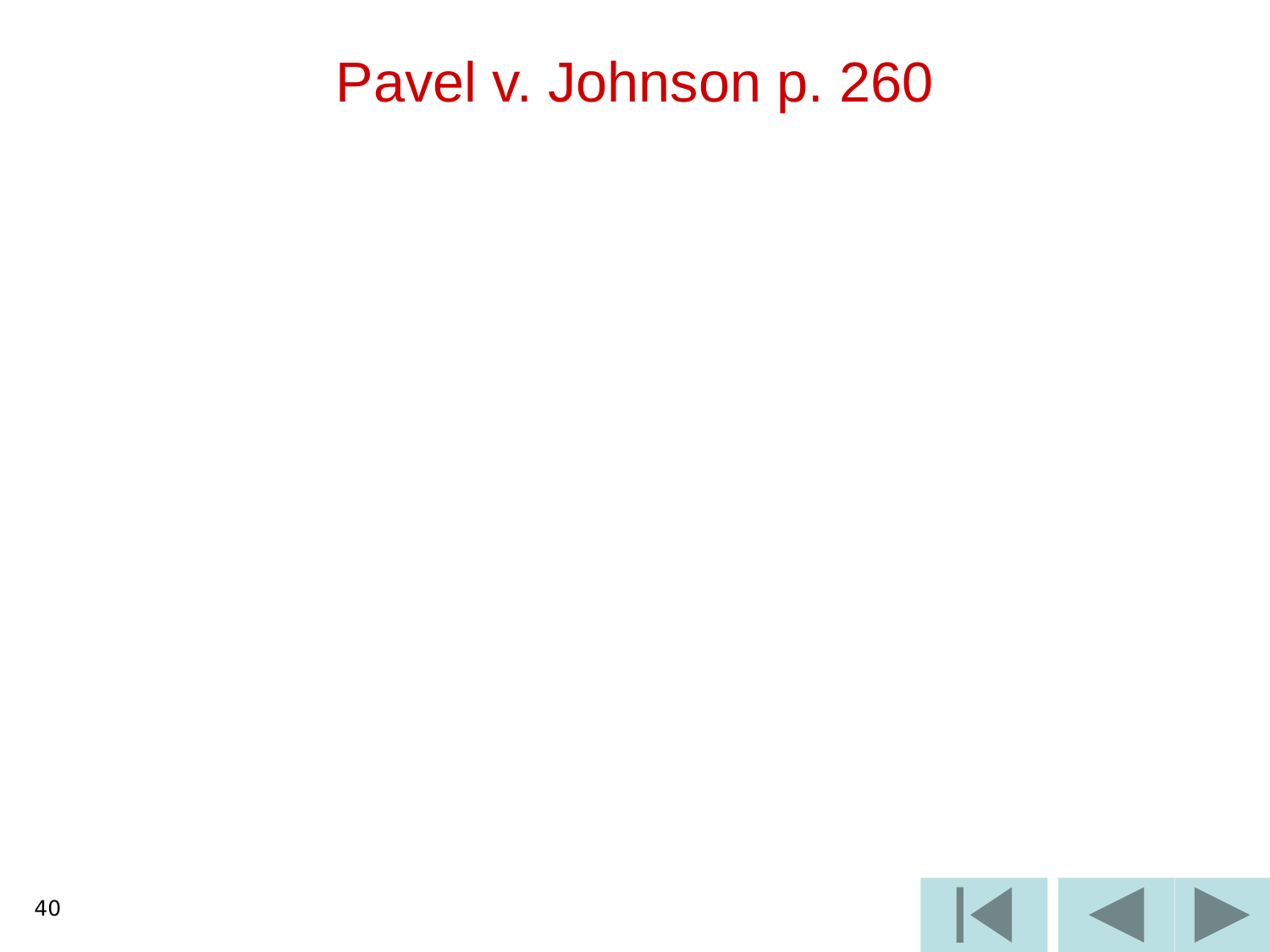

# Pavel v. Johnson p. 260

40